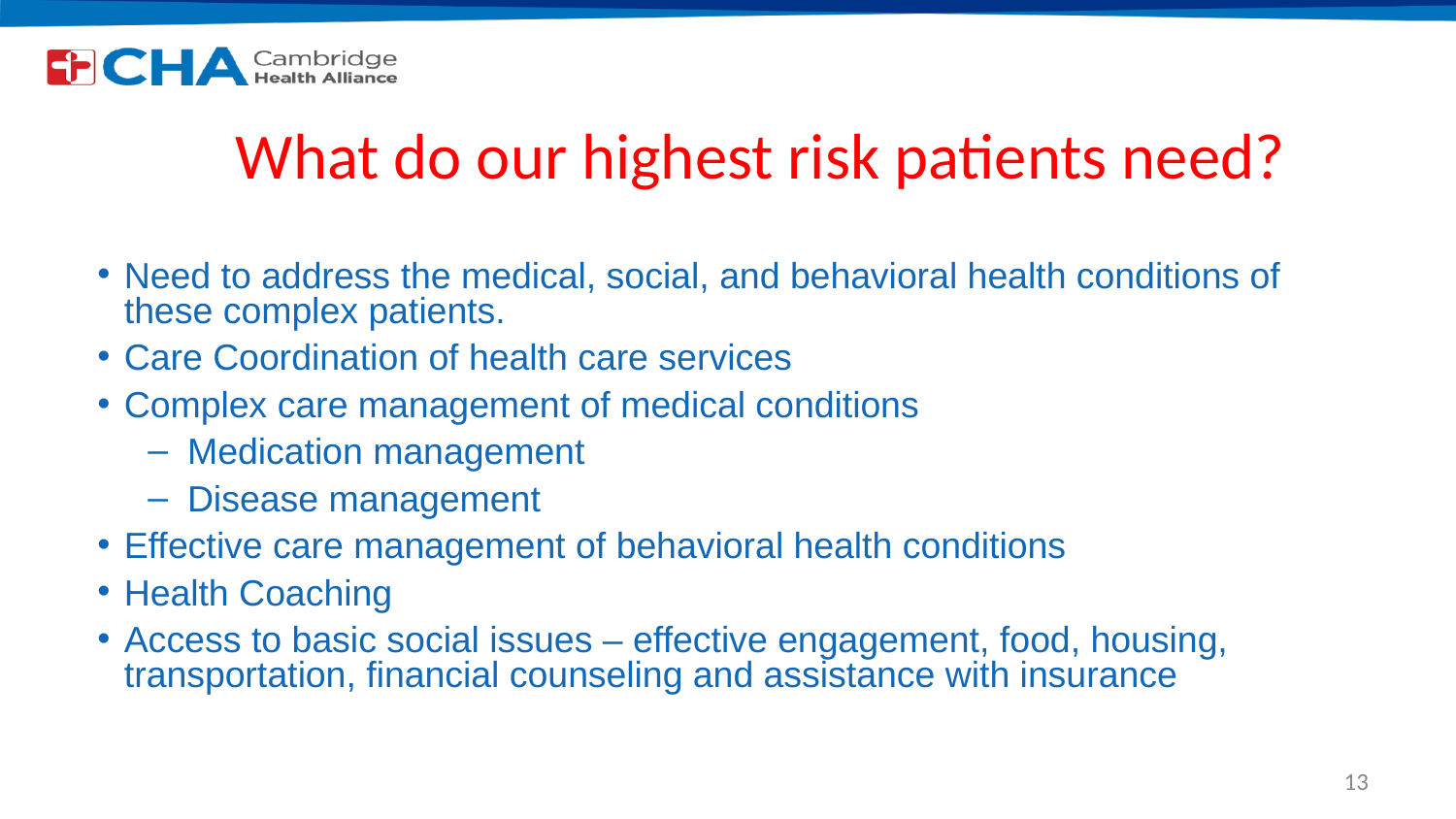

# What do our highest risk patients need?

Need to address the medical, social, and behavioral health conditions of these complex patients.
Care Coordination of health care services
Complex care management of medical conditions
Medication management
Disease management
Effective care management of behavioral health conditions
Health Coaching
Access to basic social issues – effective engagement, food, housing, transportation, financial counseling and assistance with insurance

13